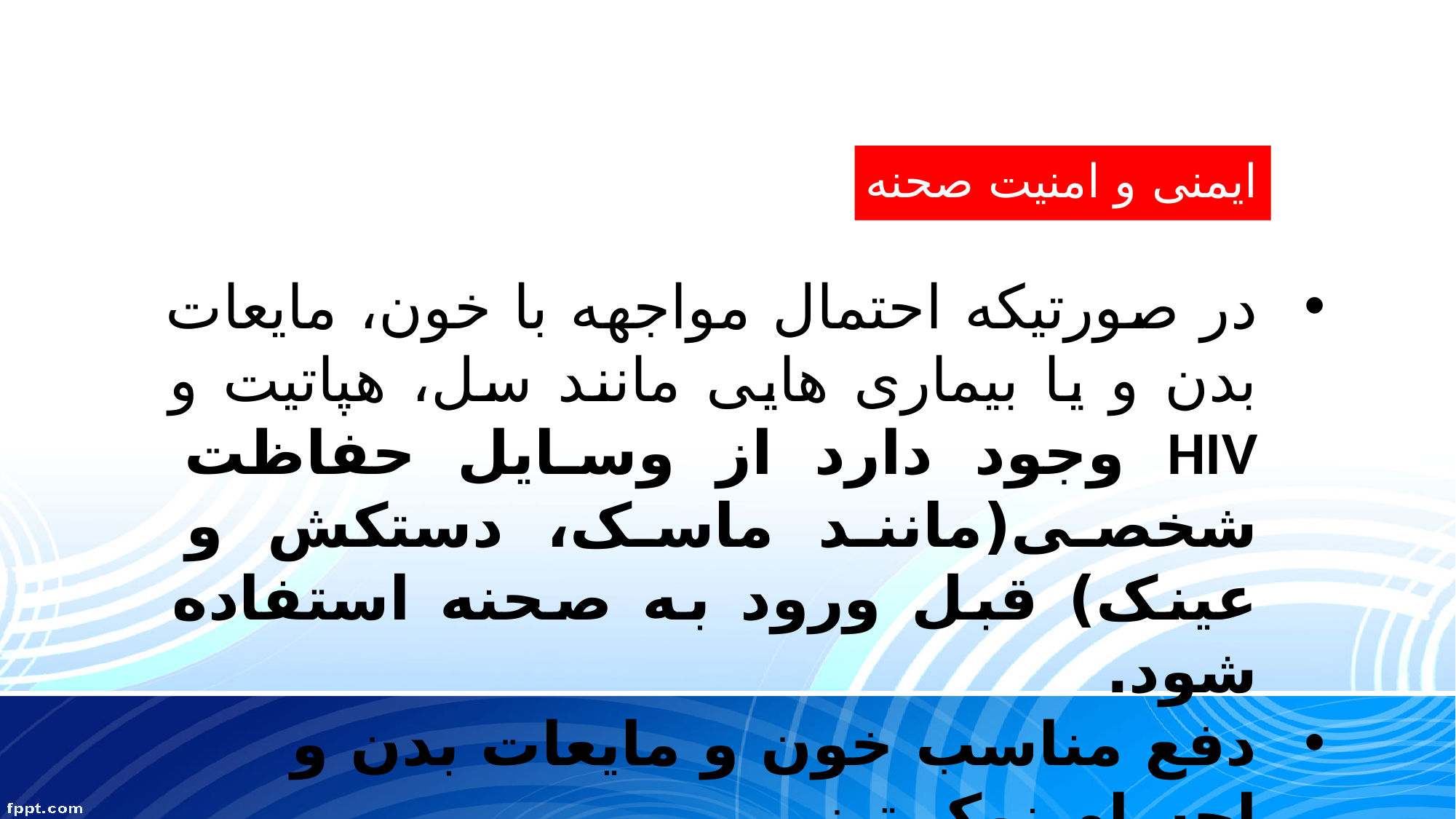

# ایمنی و امنیت صحنه
در صورتیکه احتمال مواجهه با خون، مایعات بدن و یا بیماری هایی مانند سل، هپاتیت و HIV وجود دارد از وسایل حفاظت شخصی(مانند ماسک، دستکش و عینک) قبل ورود به صحنه استفاده شود.
دفع مناسب خون و مایعات بدن و اجسام نوک تیز